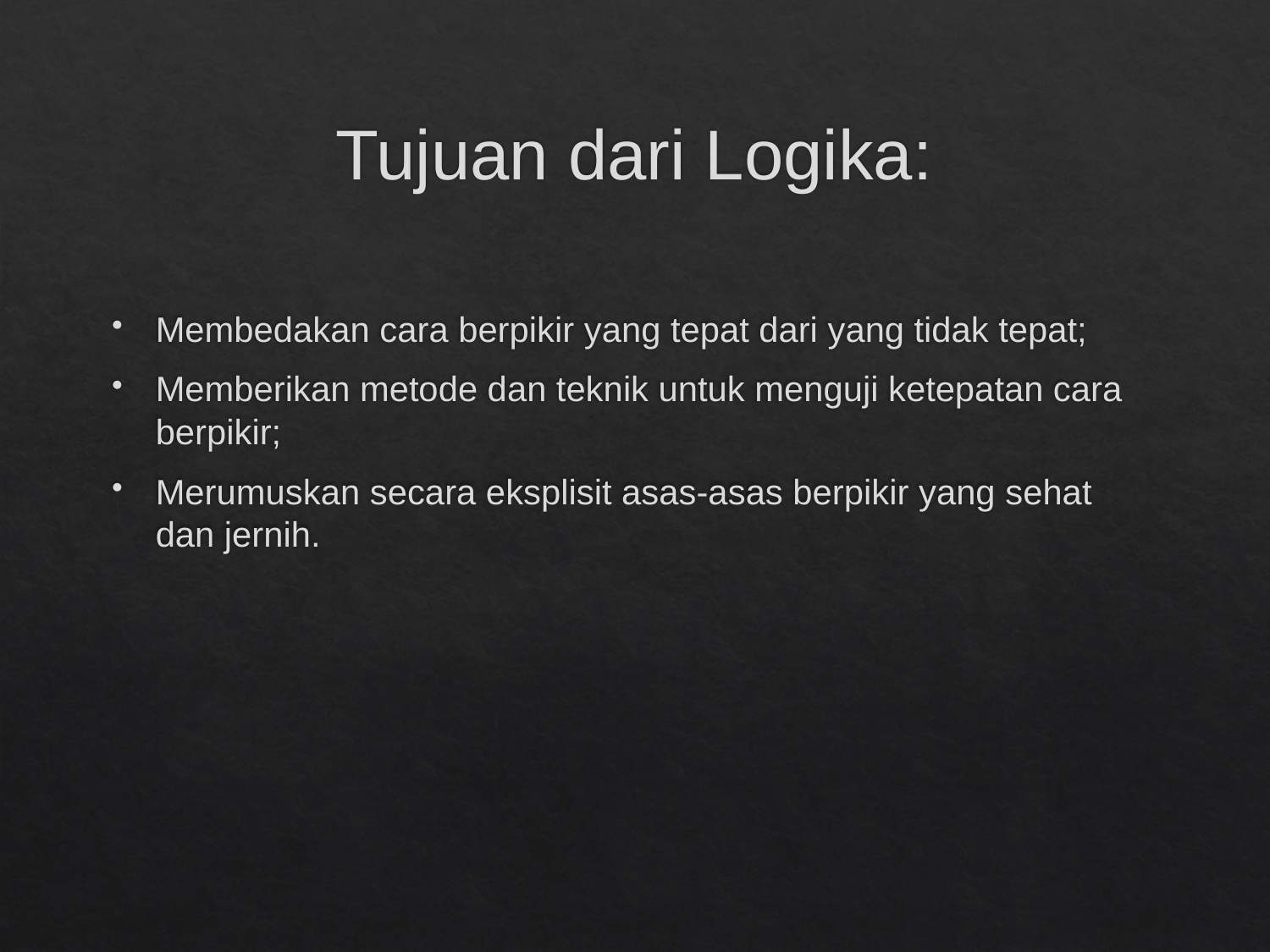

# Tujuan dari Logika:

Membedakan cara berpikir yang tepat dari yang tidak tepat;
Memberikan metode dan teknik untuk menguji ketepatan cara berpikir;
Merumuskan secara eksplisit asas-asas berpikir yang sehat dan jernih.